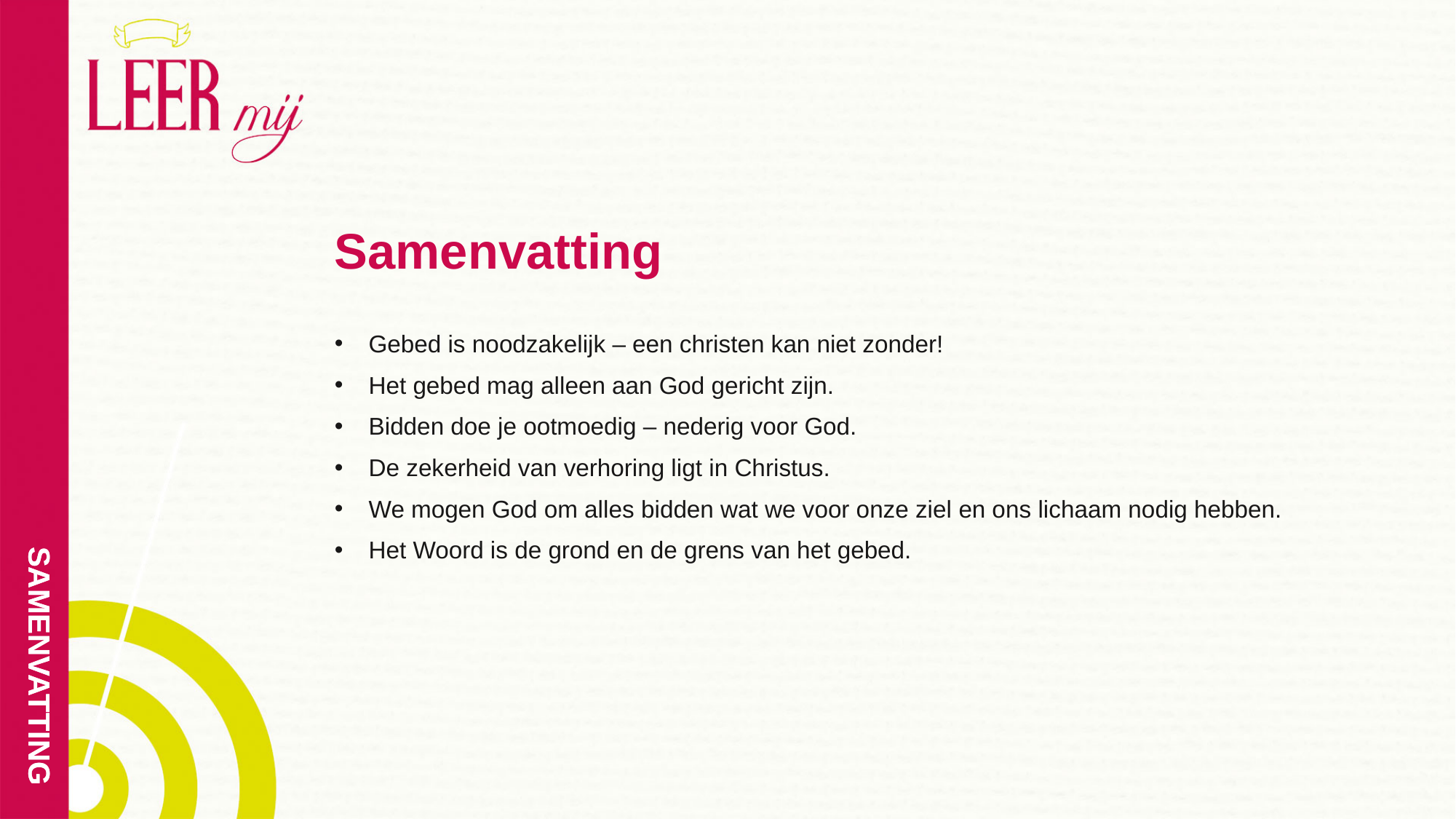

# Samenvatting
Gebed is noodzakelijk – een christen kan niet zonder!
Het gebed mag alleen aan God gericht zijn.
Bidden doe je ootmoedig – nederig voor God.
De zekerheid van verhoring ligt in Christus.
We mogen God om alles bidden wat we voor onze ziel en ons lichaam nodig hebben.
Het Woord is de grond en de grens van het gebed.